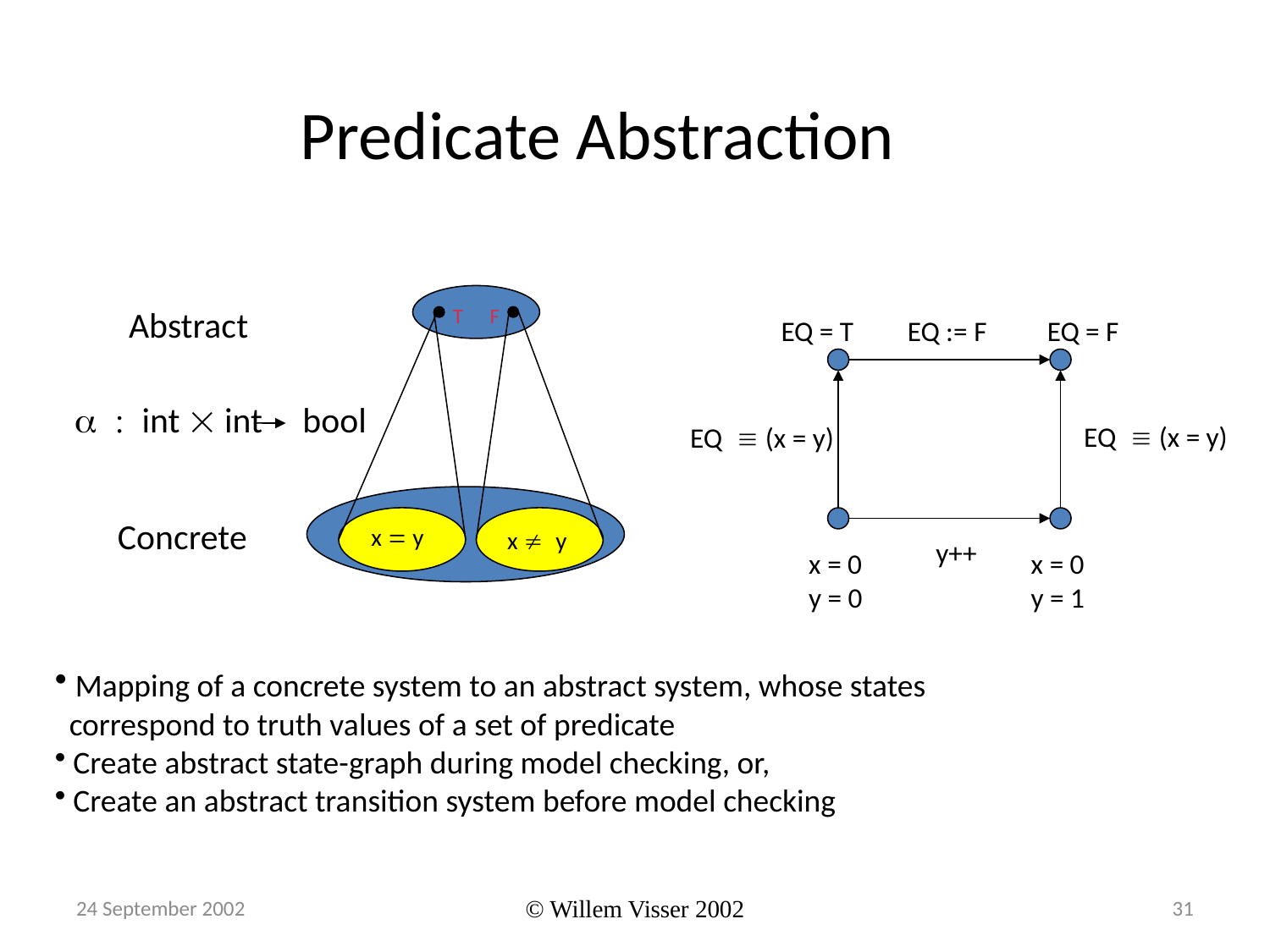

# Predicate Abstraction

Abstract
 T
F

α : int × int     bool

Concrete

x ≠ y

x = y

EQ = T
EQ := F
EQ = F

EQ ≡ (x = y)
EQ ≡ (x = y)

y++
x = 0
y = 0
x = 0
y = 1
 Mapping of a concrete system to an abstract system, whose states
  correspond to truth values of a set of predicate
 Create abstract state-graph during model checking, or,
 Create an abstract transition system before model checking
24 September 2002
© Willem Visser 2002
31